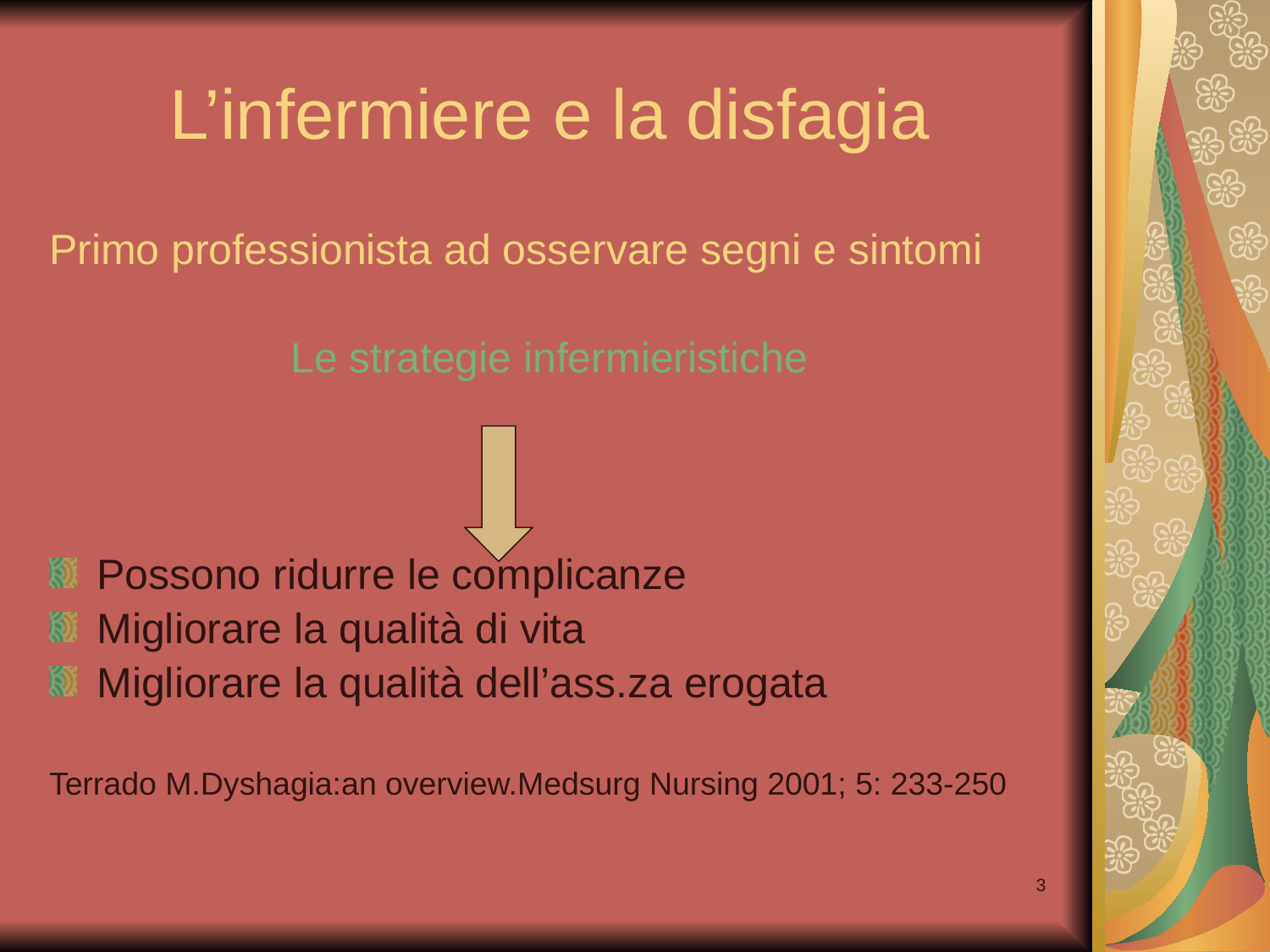

# L’infermiere e la disfagia
Primo professionista ad osservare segni e sintomi

Le strategie infermieristiche

Possono ridurre le complicanze
Migliorare la qualità di vita
Migliorare la qualità dell’ass.za erogata

Terrado M.Dyshagia:an overview.Medsurg Nursing 2001; 5: 233-250

3